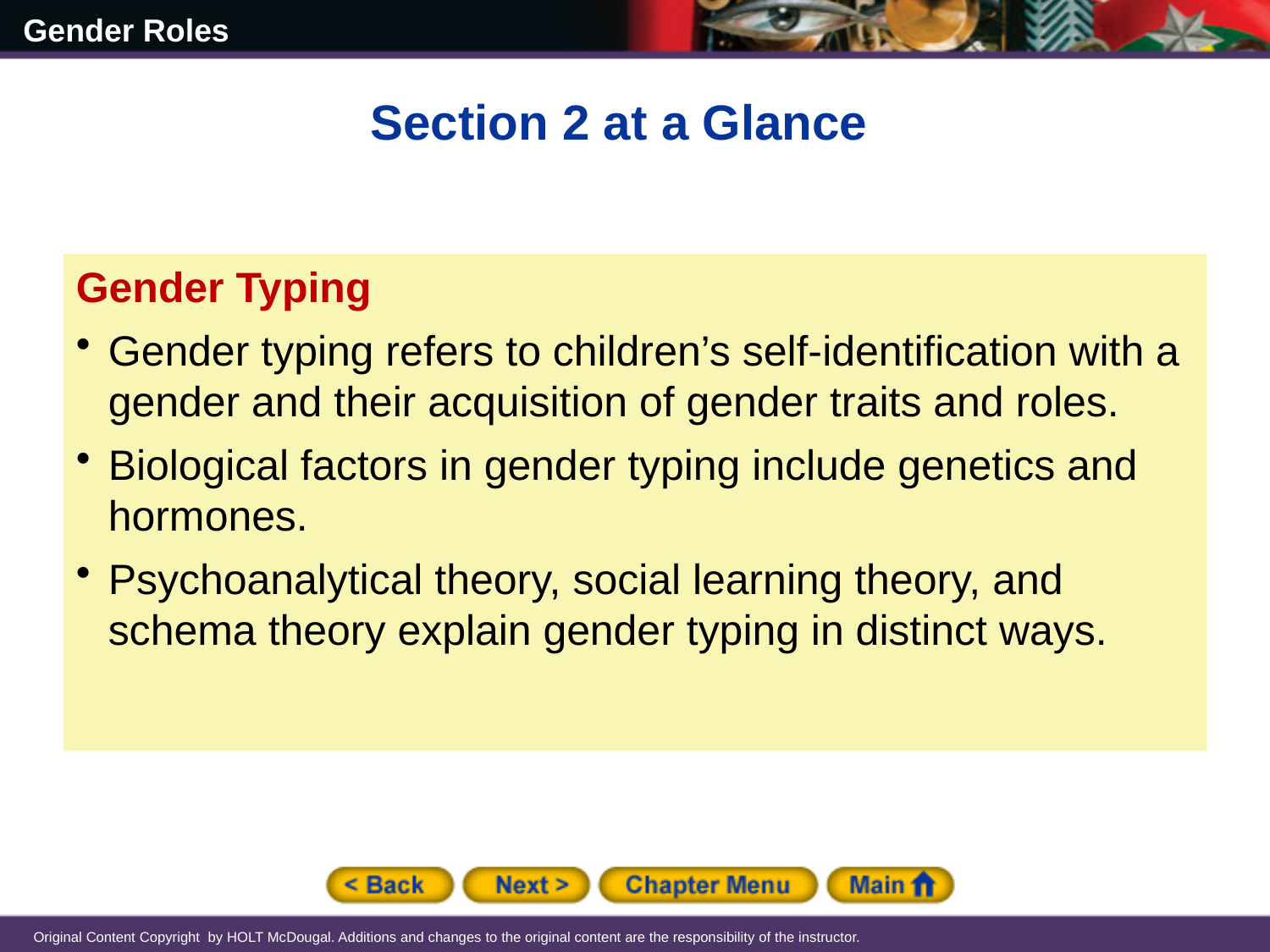

Section 2 at a Glance
Gender Typing
Gender typing refers to children’s self-identification with a gender and their acquisition of gender traits and roles.
Biological factors in gender typing include genetics and hormones.
Psychoanalytical theory, social learning theory, and schema theory explain gender typing in distinct ways.